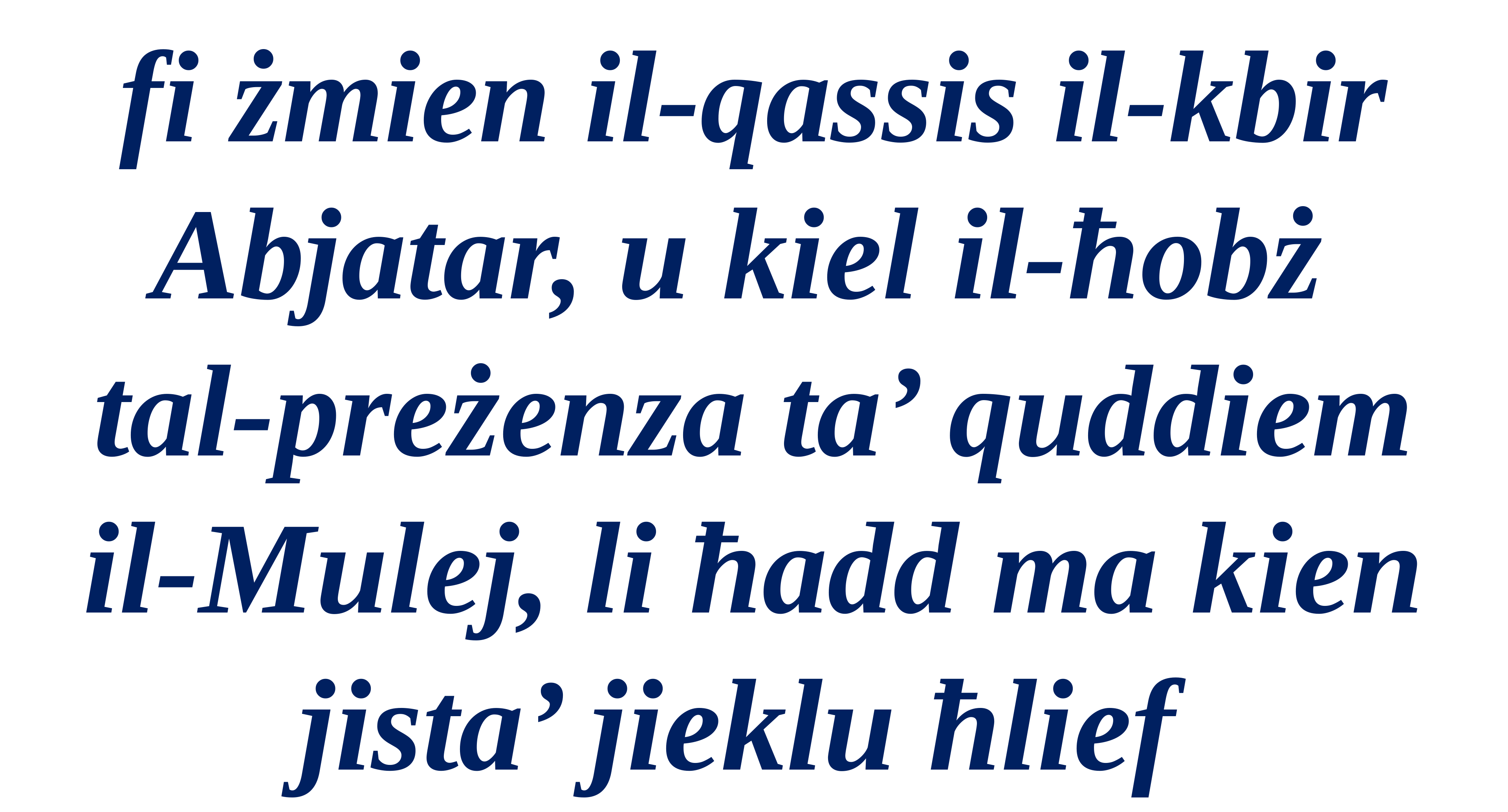

fi żmien il-qassis il-kbir Abjatar, u kiel il-ħobż
tal-preżenza ta’ quddiem il-Mulej, li ħadd ma kien jista’ jieklu ħlief